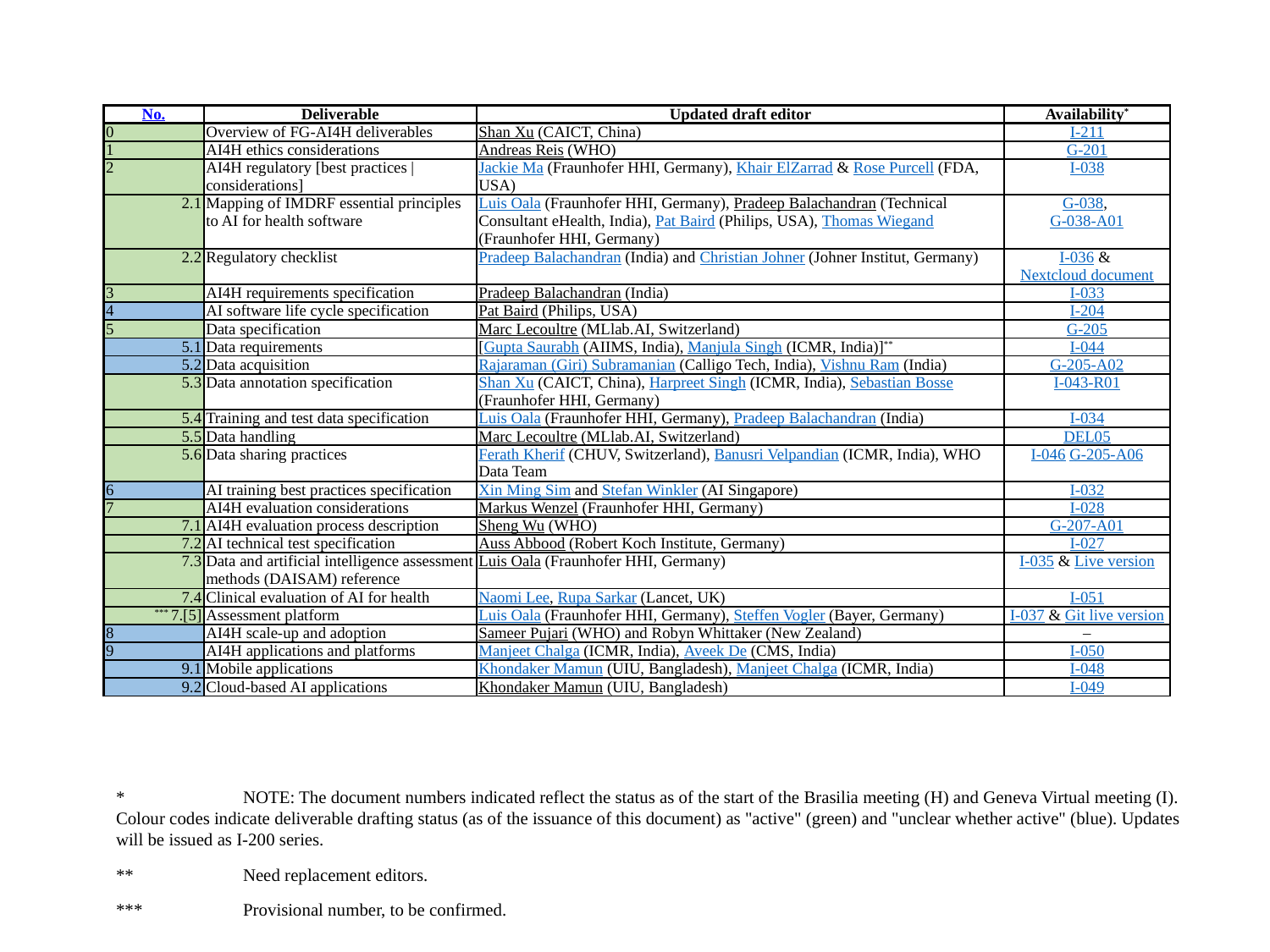

| No. | Deliverable | Updated draft editor | Availability\* |
| --- | --- | --- | --- |
| 0 | Overview of FG-AI4H deliverables | Shan Xu (CAICT, China) | I-211 |
| 1 | AI4H ethics considerations | Andreas Reis (WHO) | G-201 |
| 2 | AI4H regulatory [best practices | considerations] | Jackie Ma (Fraunhofer HHI, Germany), Khair ElZarrad & Rose Purcell (FDA, USA) | I-038 |
| 2.1 | Mapping of IMDRF essential principles to AI for health software | Luis Oala (Fraunhofer HHI, Germany), Pradeep Balachandran (Technical Consultant eHealth, India), Pat Baird (Philips, USA), Thomas Wiegand (Fraunhofer HHI, Germany) | G-038, G-038-A01 |
| 2.2 | Regulatory checklist | Pradeep Balachandran (India) and Christian Johner (Johner Institut, Germany) | I-036 & Nextcloud document |
| 3 | AI4H requirements specification | Pradeep Balachandran (India) | I-033 |
| 4 | AI software life cycle specification | Pat Baird (Philips, USA) | I-204 |
| 5 | Data specification | Marc Lecoultre (MLlab.AI, Switzerland) | G-205 |
| 5.1 | Data requirements | [Gupta Saurabh (AIIMS, India), Manjula Singh (ICMR, India)]\*\* | I-044 |
| 5.2 | Data acquisition | Rajaraman (Giri) Subramanian (Calligo Tech, India), Vishnu Ram (India) | G-205-A02 |
| 5.3 | Data annotation specification | Shan Xu (CAICT, China), Harpreet Singh (ICMR, India), Sebastian Bosse (Fraunhofer HHI, Germany) | I-043-R01 |
| 5.4 | Training and test data specification | Luis Oala (Fraunhofer HHI, Germany), Pradeep Balachandran (India) | I-034 |
| 5.5 | Data handling | Marc Lecoultre (MLlab.AI, Switzerland) | DEL05 |
| 5.6 | Data sharing practices | Ferath Kherif (CHUV, Switzerland), Banusri Velpandian (ICMR, India), WHO Data Team | I-046 G-205-A06 |
| 6 | AI training best practices specification | Xin Ming Sim and Stefan Winkler (AI Singapore) | I-032 |
| 7 | AI4H evaluation considerations | Markus Wenzel (Fraunhofer HHI, Germany) | I-028 |
| 7.1 | AI4H evaluation process description | Sheng Wu (WHO) | G-207-A01 |
| 7.2 | AI technical test specification | Auss Abbood (Robert Koch Institute, Germany) | I-027 |
| 7.3 | Data and artificial intelligence assessment methods (DAISAM) reference | Luis Oala (Fraunhofer HHI, Germany) | I-035 & Live version |
| 7.4 | Clinical evaluation of AI for health | Naomi Lee, Rupa Sarkar (Lancet, UK) | I-051 |
| \*\*\* 7.[5] | Assessment platform | Luis Oala (Fraunhofer HHI, Germany), Steffen Vogler (Bayer, Germany) | I-037 & Git live version |
| 8 | AI4H scale-up and adoption | Sameer Pujari (WHO) and Robyn Whittaker (New Zealand) | – |
| 9 | AI4H applications and platforms | Manjeet Chalga (ICMR, India), Aveek De (CMS, India) | I-050 |
| 9.1 | Mobile applications | Khondaker Mamun (UIU, Bangladesh), Manjeet Chalga (ICMR, India) | I-048 |
| 9.2 | Cloud-based AI applications | Khondaker Mamun (UIU, Bangladesh) | I-049 |
*	NOTE: The document numbers indicated reflect the status as of the start of the Brasilia meeting (H) and Geneva Virtual meeting (I). Colour codes indicate deliverable drafting status (as of the issuance of this document) as "active" (green) and "unclear whether active" (blue). Updates will be issued as I-200 series.
**	Need replacement editors.
***	Provisional number, to be confirmed.